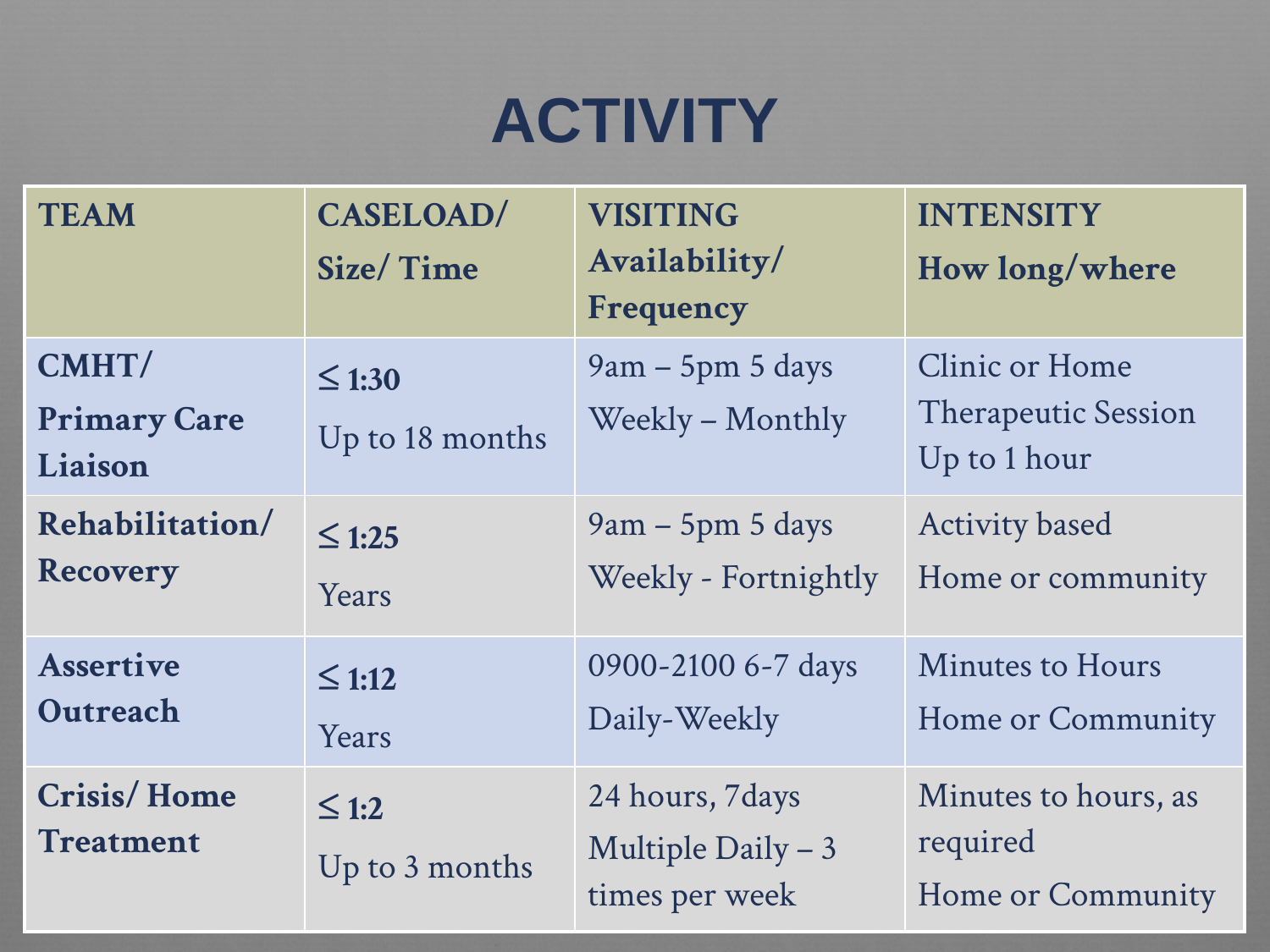

# ACTIVITY
| TEAM | CASELOAD/ Size/ Time | VISITING Availability/ Frequency | INTENSITY How long/where |
| --- | --- | --- | --- |
| CMHT/ Primary Care Liaison | ≤ 1:30 Up to 18 months | 9am – 5pm 5 days Weekly – Monthly | Clinic or Home Therapeutic Session Up to 1 hour |
| Rehabilitation/ Recovery | ≤ 1:25 Years | 9am – 5pm 5 days Weekly - Fortnightly | Activity based Home or community |
| Assertive Outreach | ≤ 1:12 Years | 0900-2100 6-7 days Daily-Weekly | Minutes to Hours Home or Community |
| Crisis/ Home Treatment | ≤ 1:2 Up to 3 months | 24 hours, 7days Multiple Daily – 3 times per week | Minutes to hours, as required Home or Community |